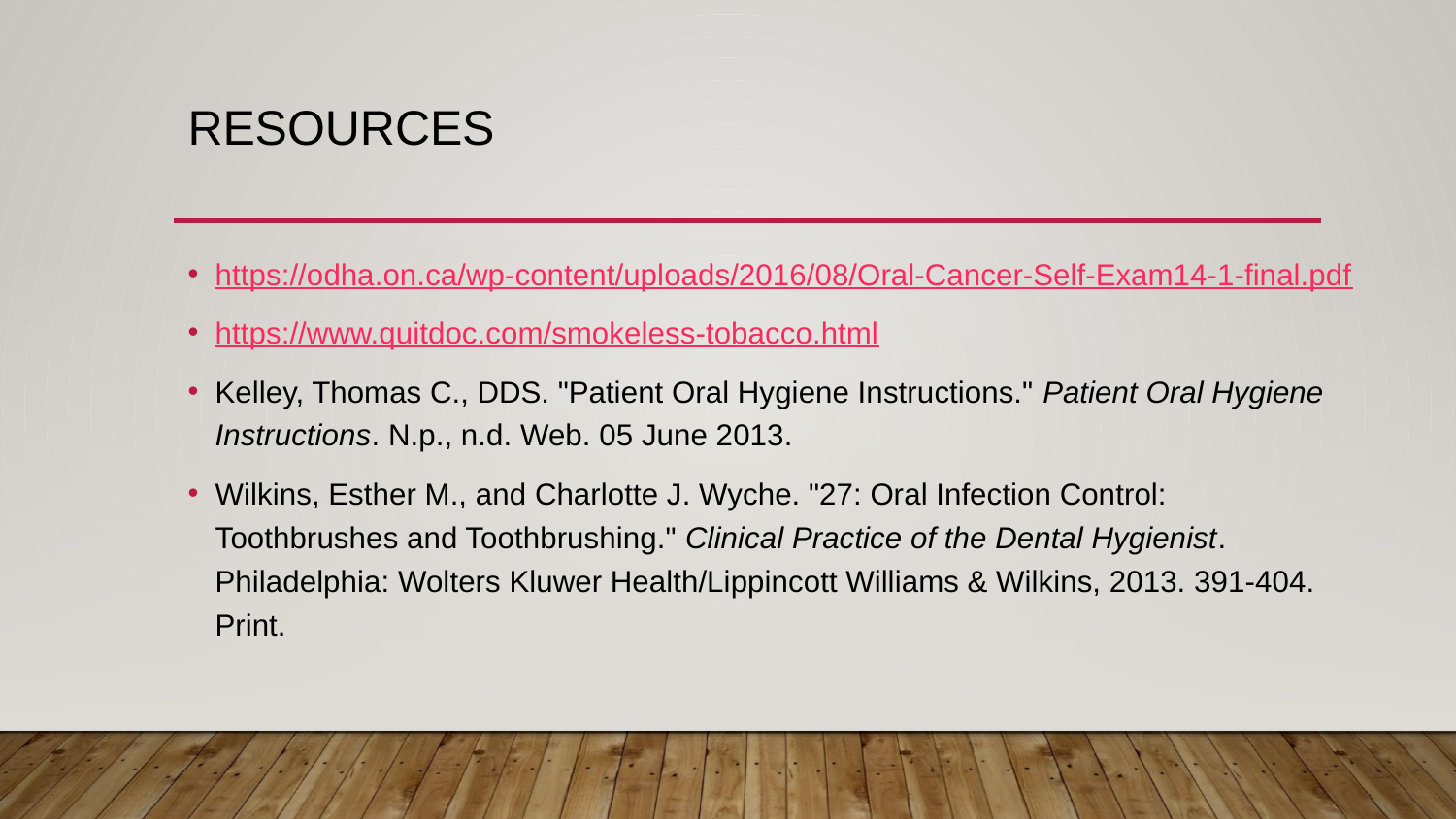

# RESOURCES
https://odha.on.ca/wp-content/uploads/2016/08/Oral-Cancer-Self-Exam14-1-final.pdf
https://www.quitdoc.com/smokeless-tobacco.html
Kelley, Thomas C., DDS. "Patient Oral Hygiene Instructions." Patient Oral Hygiene Instructions. N.p., n.d. Web. 05 June 2013.
Wilkins, Esther M., and Charlotte J. Wyche. "27: Oral Infection Control: Toothbrushes and Toothbrushing." Clinical Practice of the Dental Hygienist. Philadelphia: Wolters Kluwer Health/Lippincott Williams & Wilkins, 2013. 391-404. Print.